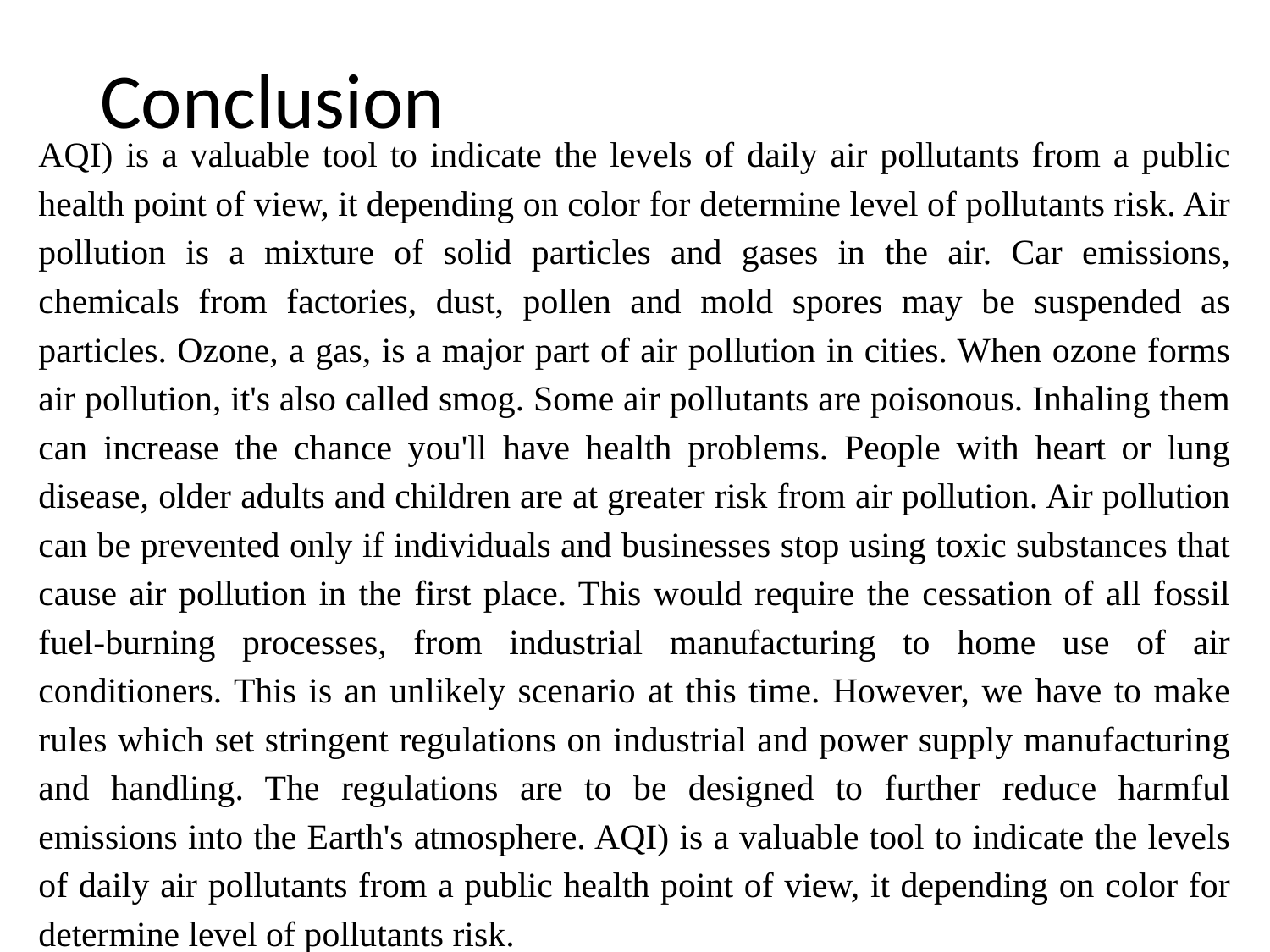

# Conclusion
AQI) is a valuable tool to indicate the levels of daily air pollutants from a public health point of view, it depending on color for determine level of pollutants risk. Air pollution is a mixture of solid particles and gases in the air. Car emissions, chemicals from factories, dust, pollen and mold spores may be suspended as particles. Ozone, a gas, is a major part of air pollution in cities. When ozone forms air pollution, it's also called smog. Some air pollutants are poisonous. Inhaling them can increase the chance you'll have health problems. People with heart or lung disease, older adults and children are at greater risk from air pollution. Air pollution can be prevented only if individuals and businesses stop using toxic substances that cause air pollution in the first place. This would require the cessation of all fossil fuel-burning processes, from industrial manufacturing to home use of air conditioners. This is an unlikely scenario at this time. However, we have to make rules which set stringent regulations on industrial and power supply manufacturing and handling. The regulations are to be designed to further reduce harmful emissions into the Earth's atmosphere. AQI) is a valuable tool to indicate the levels of daily air pollutants from a public health point of view, it depending on color for determine level of pollutants risk.